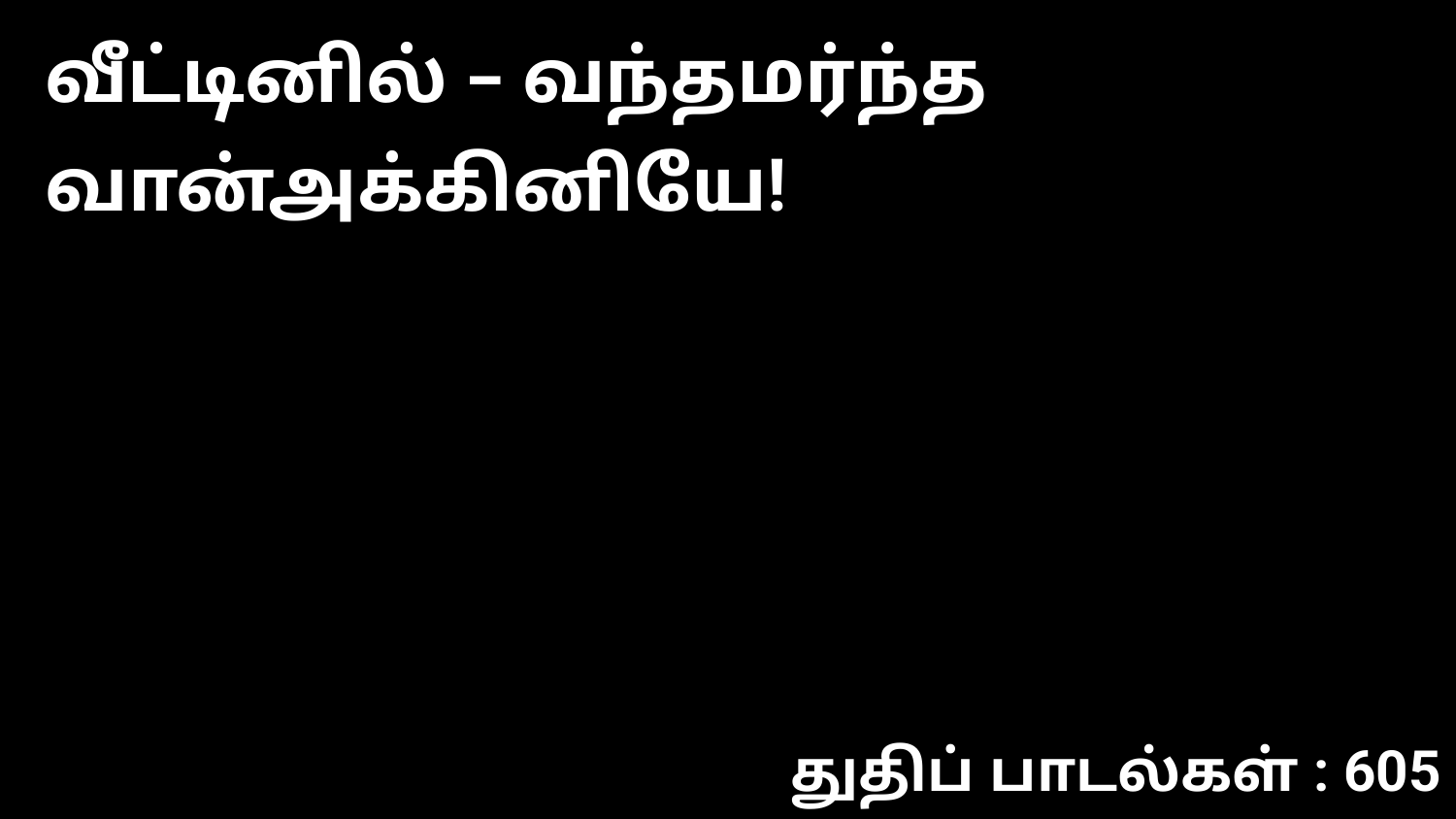

வீட்டினில் – வந்தமர்ந்த வான்அக்கினியே!
துதிப் பாடல்கள் : 605